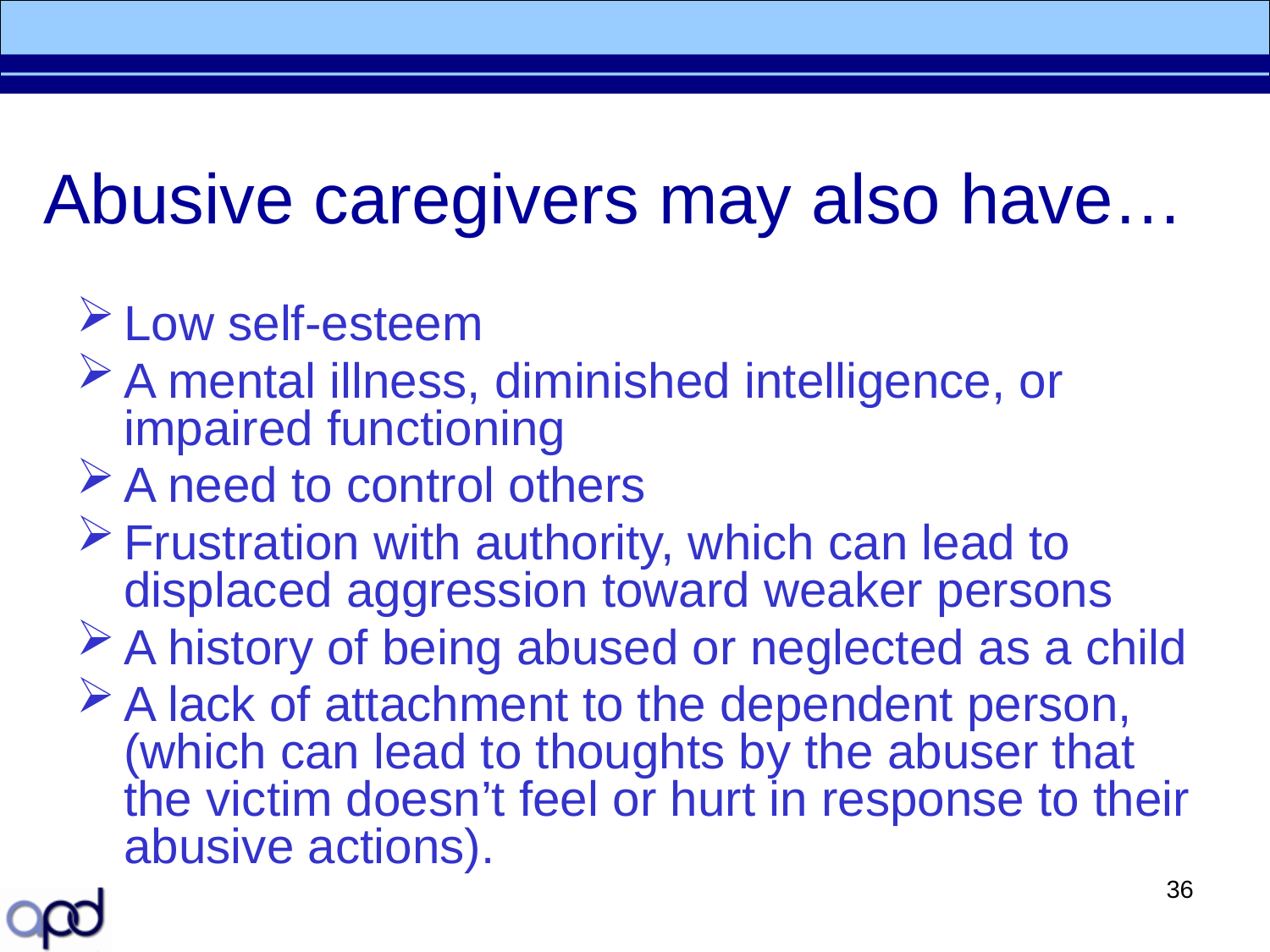

# Abusive caregivers may also have…
Low self-esteem
A mental illness, diminished intelligence, or impaired functioning
A need to control others
Frustration with authority, which can lead to displaced aggression toward weaker persons
A history of being abused or neglected as a child
A lack of attachment to the dependent person, (which can lead to thoughts by the abuser that the victim doesn’t feel or hurt in response to their abusive actions).
36